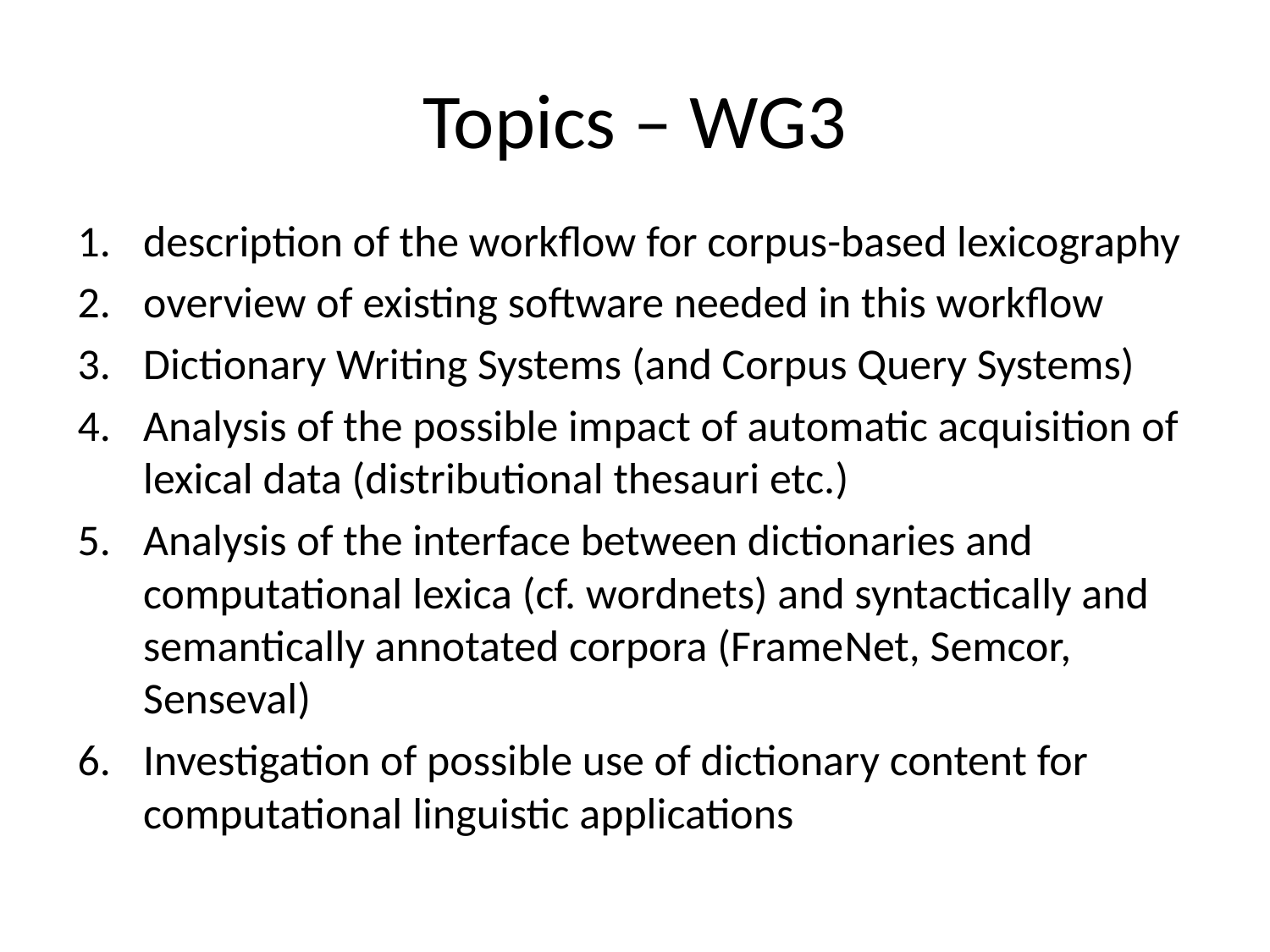

# Topics – WG3
description of the workflow for corpus-based lexicography
overview of existing software needed in this workflow
Dictionary Writing Systems (and Corpus Query Systems)
Analysis of the possible impact of automatic acquisition of lexical data (distributional thesauri etc.)
Analysis of the interface between dictionaries and computational lexica (cf. wordnets) and syntactically and semantically annotated corpora (FrameNet, Semcor, Senseval)
Investigation of possible use of dictionary content for computational linguistic applications